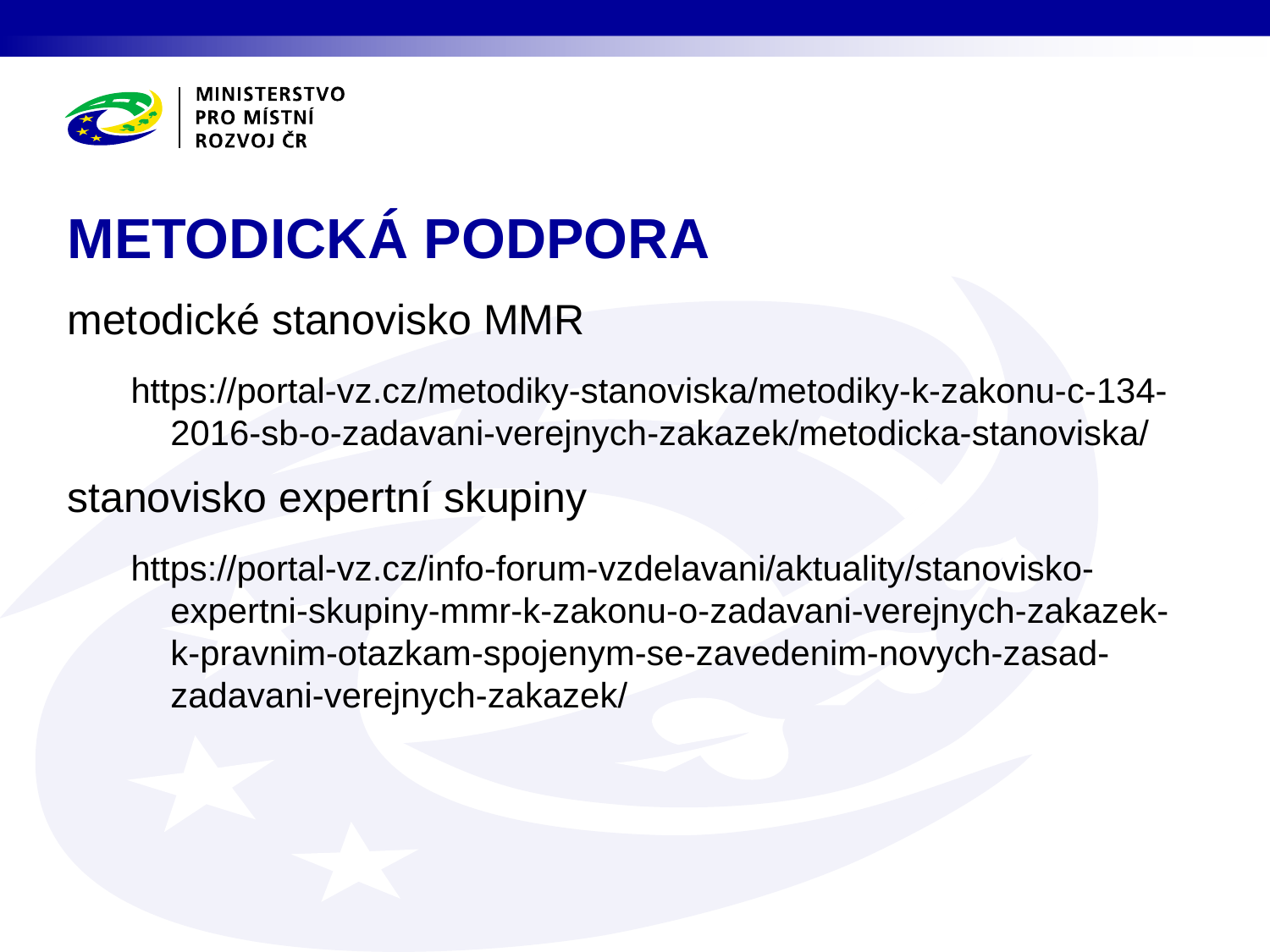

METODICKÁ PODPORA
metodické stanovisko MMR
https://portal-vz.cz/metodiky-stanoviska/metodiky-k-zakonu-c-134-2016-sb-o-zadavani-verejnych-zakazek/metodicka-stanoviska/
stanovisko expertní skupiny
https://portal-vz.cz/info-forum-vzdelavani/aktuality/stanovisko-expertni-skupiny-mmr-k-zakonu-o-zadavani-verejnych-zakazek-k-pravnim-otazkam-spojenym-se-zavedenim-novych-zasad-zadavani-verejnych-zakazek/